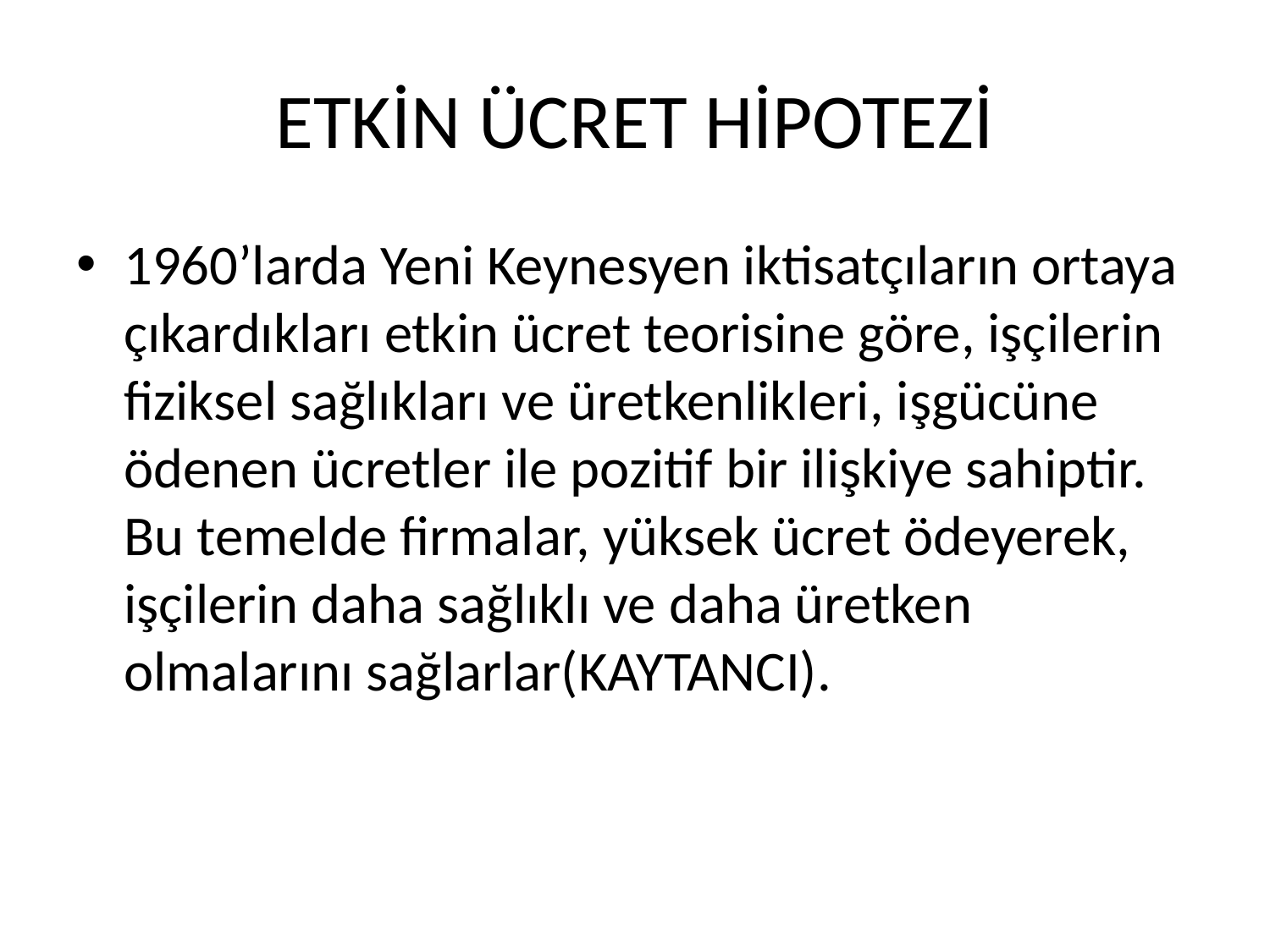

# ETKİN ÜCRET HİPOTEZİ
1960’larda Yeni Keynesyen iktisatçıların ortaya çıkardıkları etkin ücret teorisine göre, işçilerin fiziksel sağlıkları ve üretkenlikleri, işgücüne ödenen ücretler ile pozitif bir ilişkiye sahiptir. Bu temelde firmalar, yüksek ücret ödeyerek, işçilerin daha sağlıklı ve daha üretken olmalarını sağlarlar(KAYTANCI).